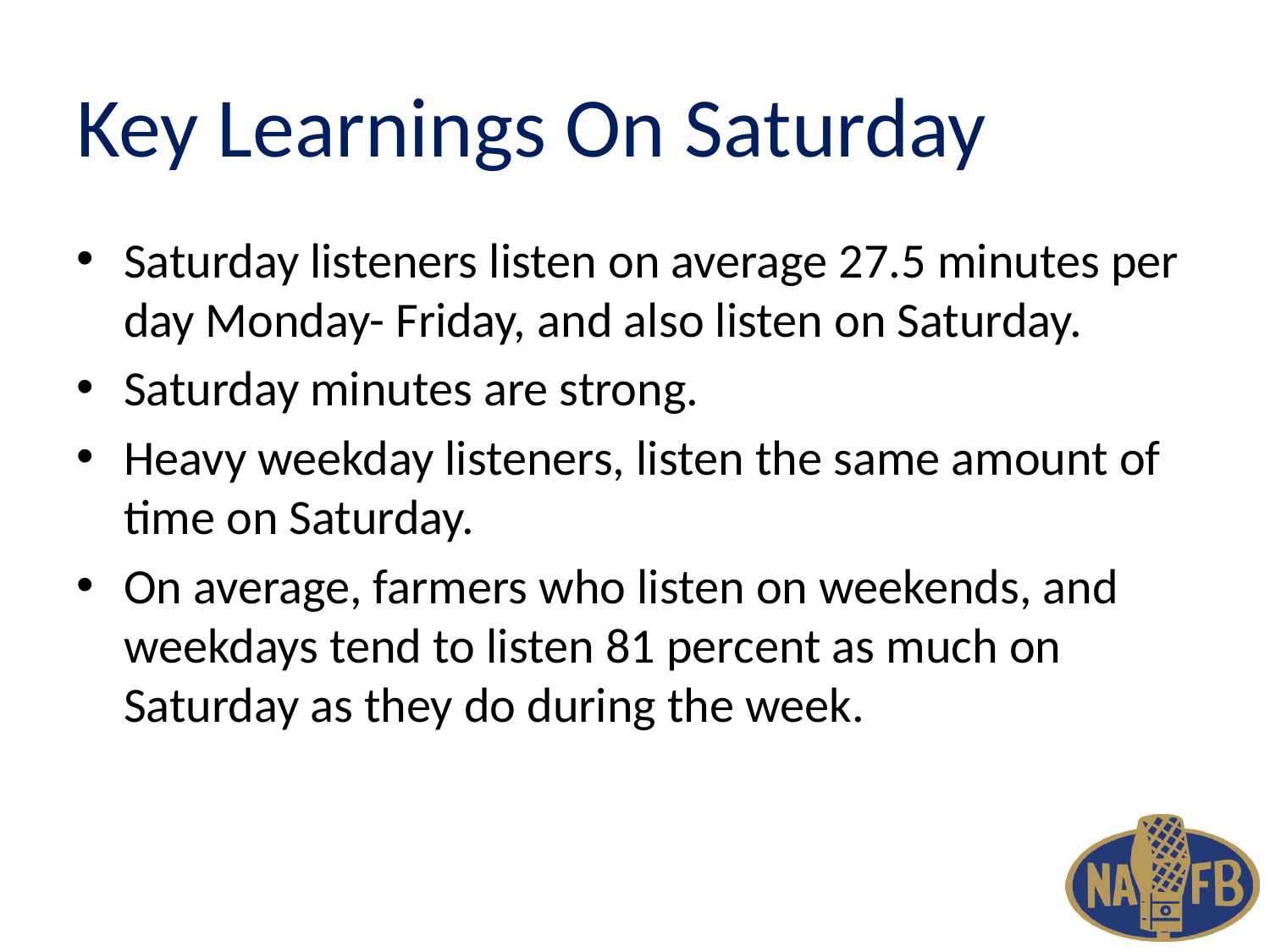

# Key Learnings On Saturday
Saturday listeners listen on average 27.5 minutes per day Monday- Friday, and also listen on Saturday.
Saturday minutes are strong.
Heavy weekday listeners, listen the same amount of time on Saturday.
On average, farmers who listen on weekends, and weekdays tend to listen 81 percent as much on Saturday as they do during the week.